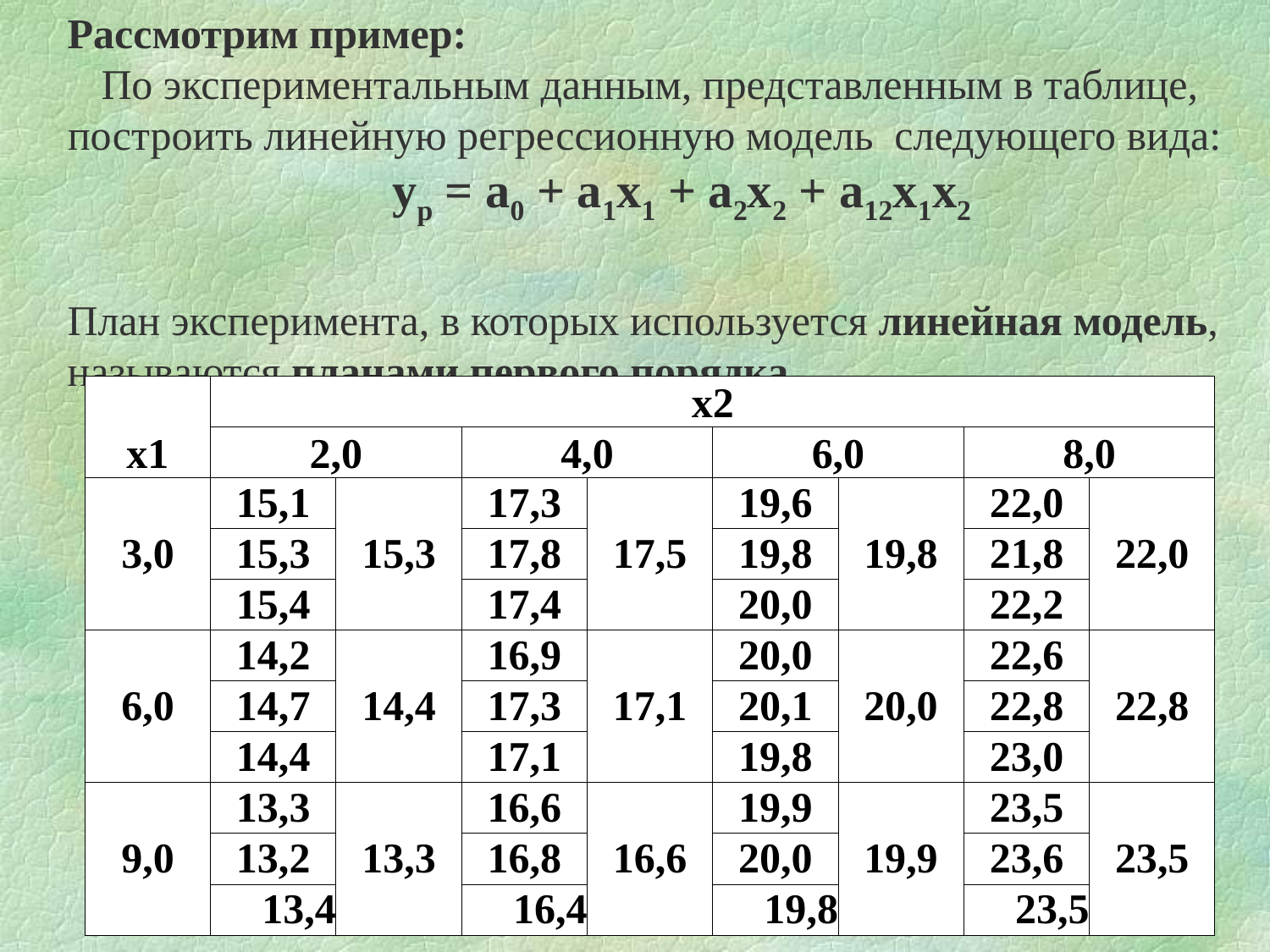

Рассмотрим пример:
По экспериментальным данным, представленным в таблице, построить линейную регрессионную модель  следующего вида:        yp = a0 + a1x1 + a2x2 + a12x1x2

План эксперимента, в которых используется линейная модель, называются планами первого порядка.
| x1 | x2 |  |  |  |  |  |  |  |
| --- | --- | --- | --- | --- | --- | --- | --- | --- |
|  | 2,0 |  | 4,0 |  | 6,0 |  | 8,0 |  |
| 3,0 | 15,1 | 15,3 | 17,3 | 17,5 | 19,6 | 19,8 | 22,0 | 22,0 |
|  | 15,3 |  | 17,8 |  | 19,8 |  | 21,8 |  |
|  | 15,4 |  | 17,4 |  | 20,0 |  | 22,2 |  |
| 6,0 | 14,2 | 14,4 | 16,9 | 17,1 | 20,0 | 20,0 | 22,6 | 22,8 |
|  | 14,7 |  | 17,3 |  | 20,1 |  | 22,8 |  |
|  | 14,4 |  | 17,1 |  | 19,8 |  | 23,0 |  |
| 9,0 | 13,3 | 13,3 | 16,6 | 16,6 | 19,9 | 19,9 | 23,5 | 23,5 |
|  | 13,2 |  | 16,8 |  | 20,0 |  | 23,6 |  |
|  | 13,4 |  | 16,4 |  | 19,8 |  | 23,5 |  |